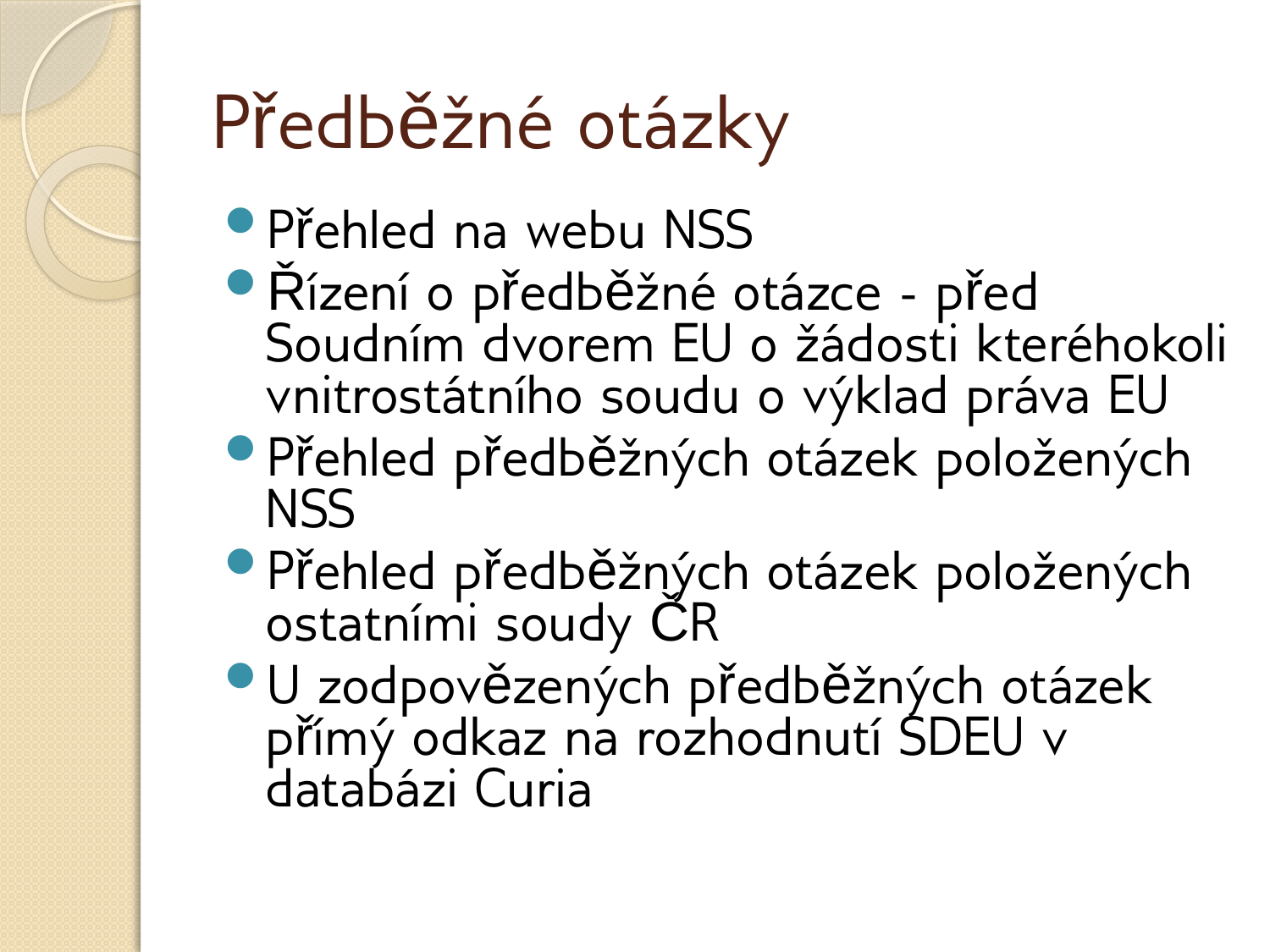

# Předběžné otázky
Přehled na webu NSS
Řízení o předběžné otázce - před Soudním dvorem EU o žádosti kteréhokoli vnitrostátního soudu o výklad práva EU
Přehled předběžných otázek položených NSS
Přehled předběžných otázek položených ostatními soudy ČR
U zodpovězených předběžných otázek přímý odkaz na rozhodnutí SDEU v databázi Curia